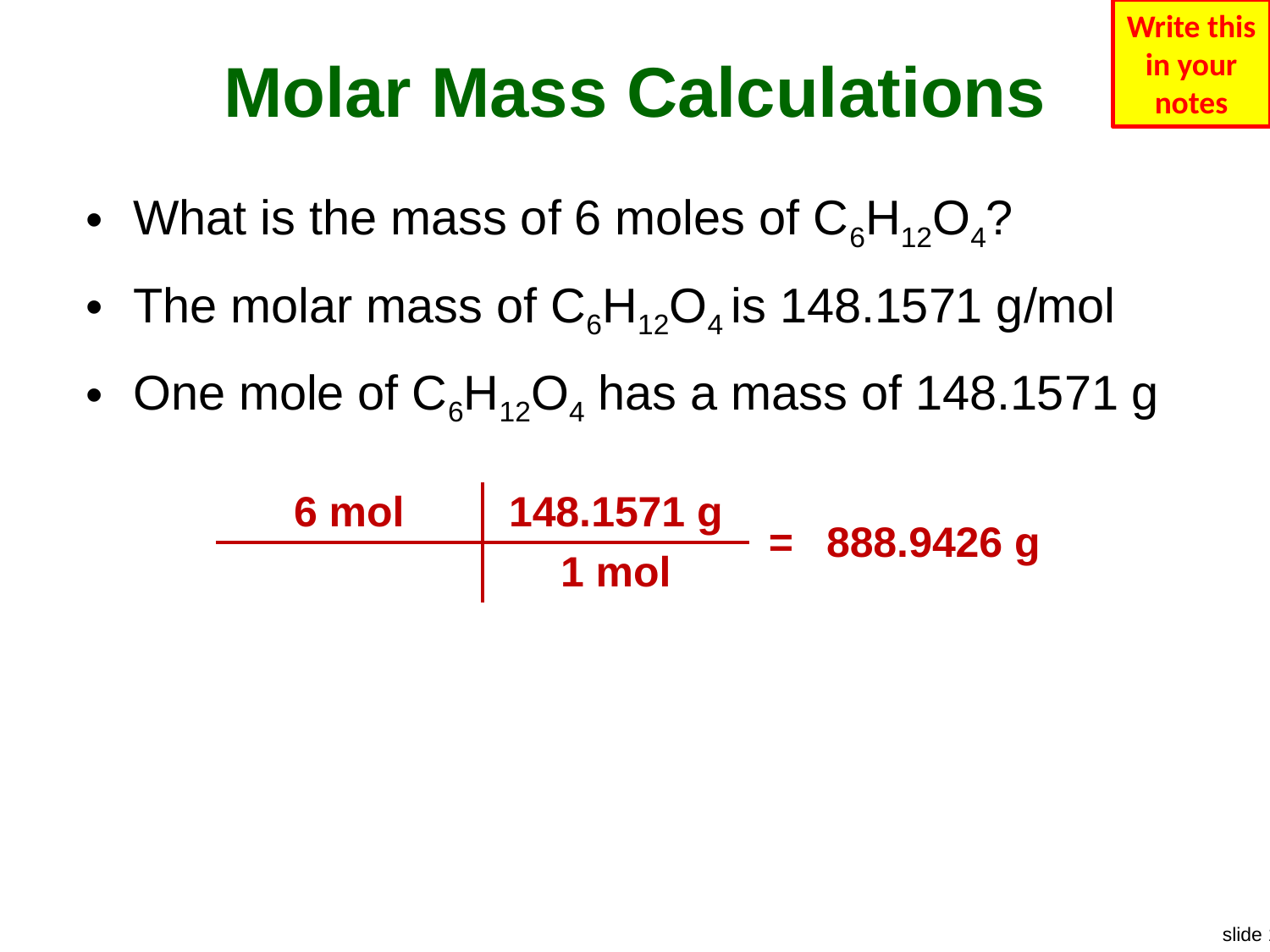

Write this in your notes
# Molar Mass Calculations
What is the mass of 6 moles of C6H12O4?
The molar mass of C6H12O4 is 148.1571 g/mol
One mole of C6H12O4 has a mass of 148.1571 g
| 6 mol | 148.1571 g | = | 888.9426 g |
| --- | --- | --- | --- |
|  | 1 mol |  |  |